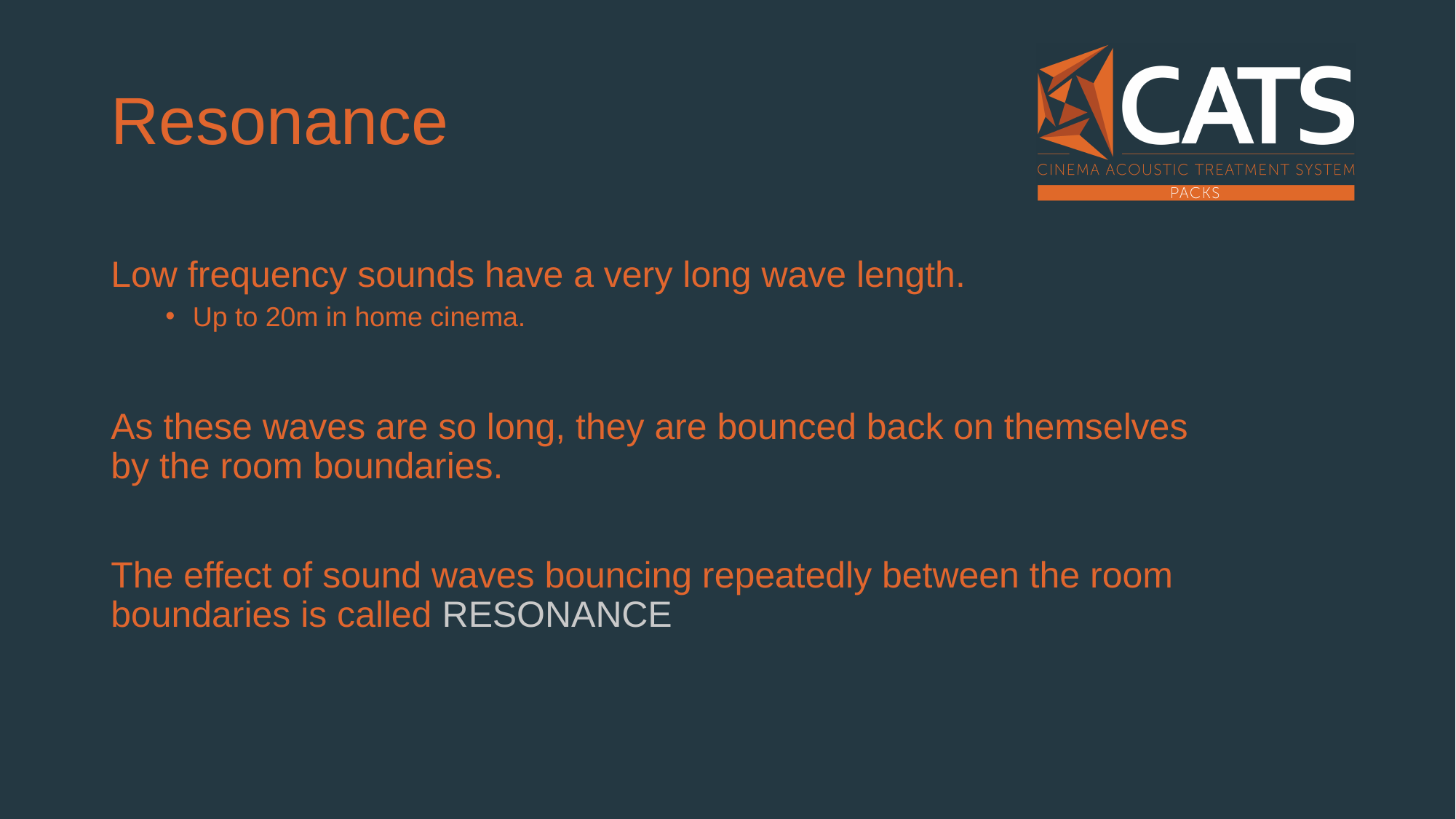

# Resonance
Low frequency sounds have a very long wave length.
Up to 20m in home cinema.

As these waves are so long, they are bounced back on themselves by the room boundaries.

The effect of sound waves bouncing repeatedly between the room boundaries is called RESONANCE